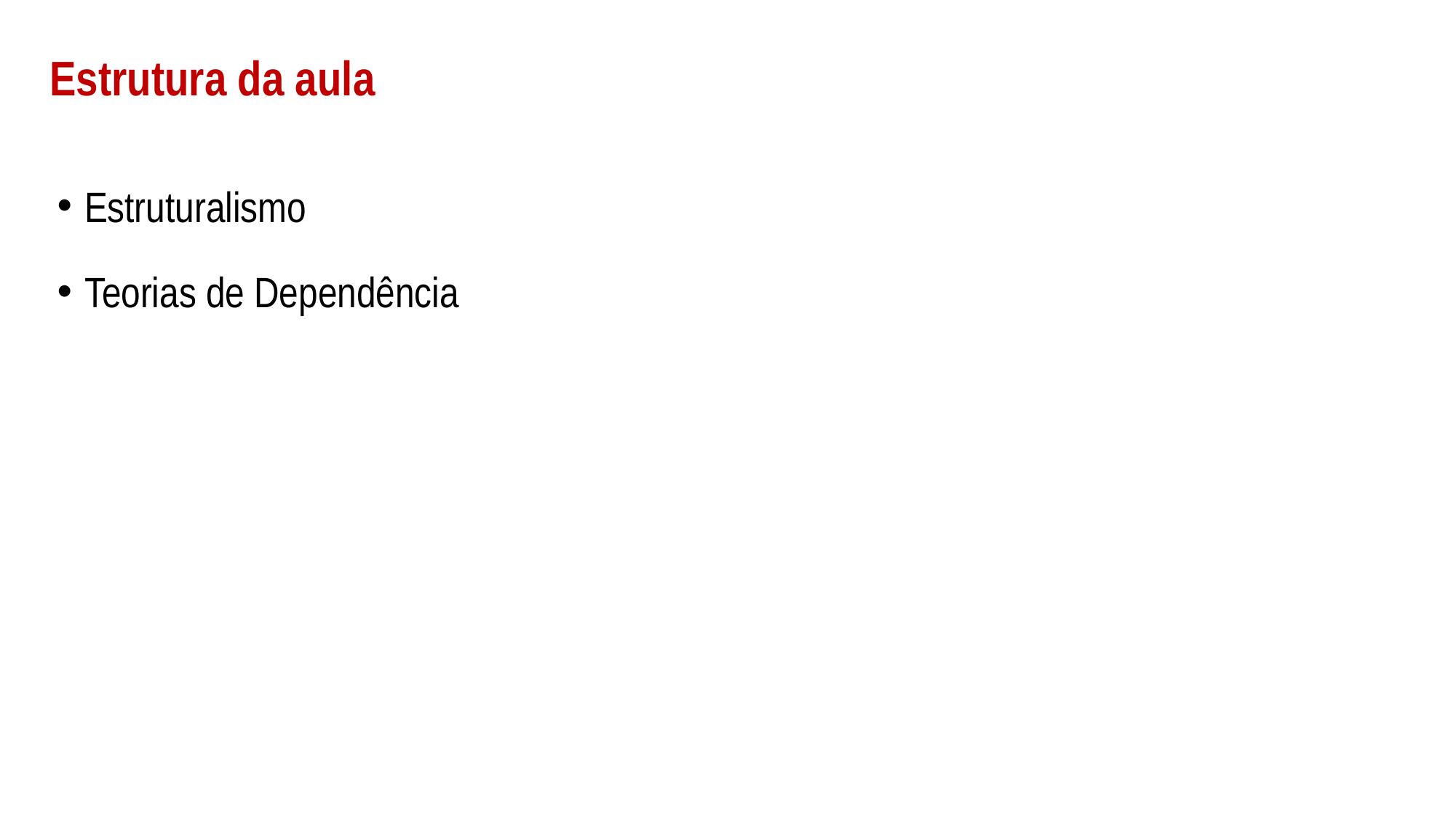

# Estrutura da aula
Estruturalismo
Teorias de Dependência